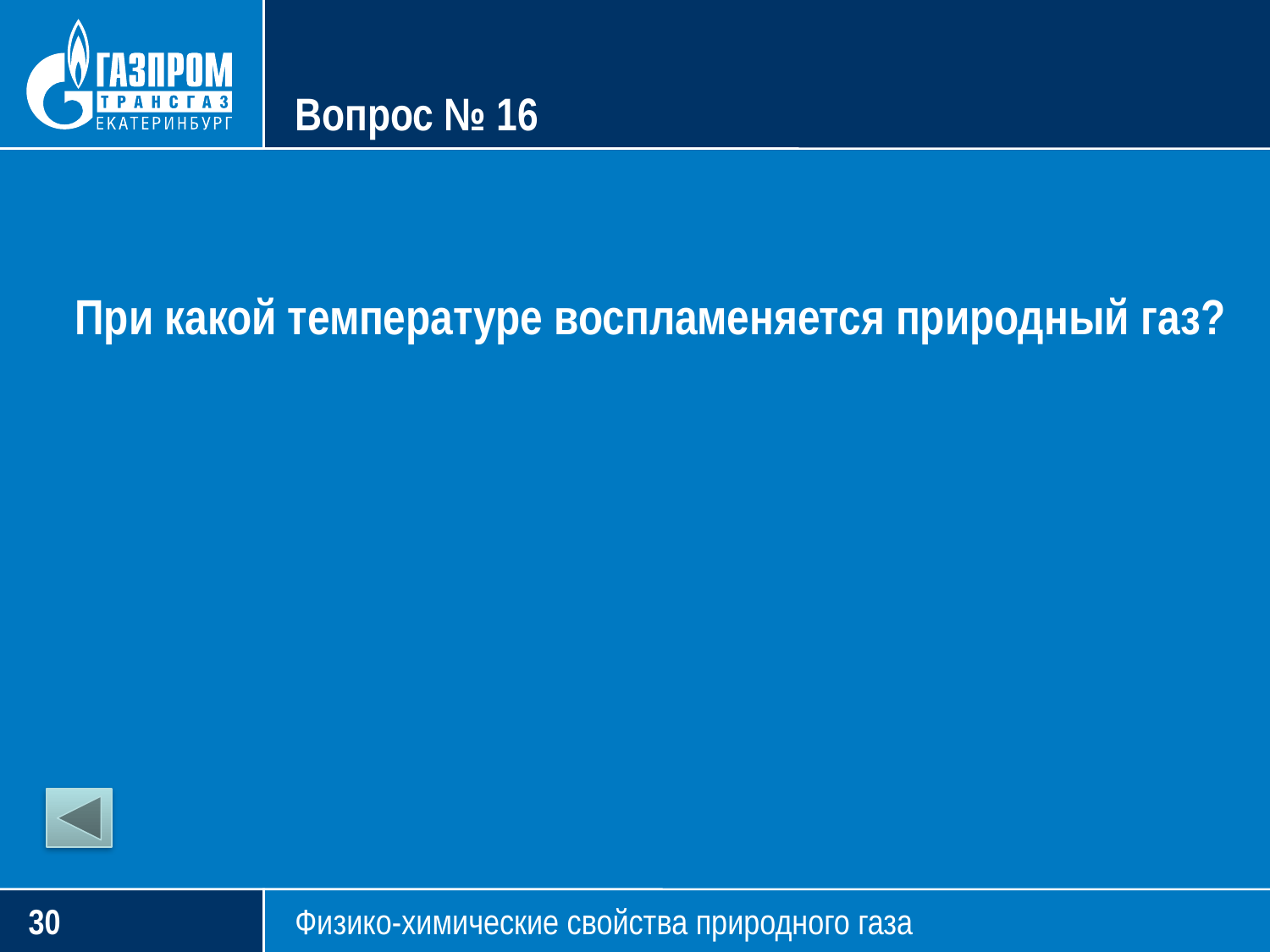

# Вопрос № 16
При какой температуре воспламеняется природный газ?

30
Физико-химические свойства природного газа